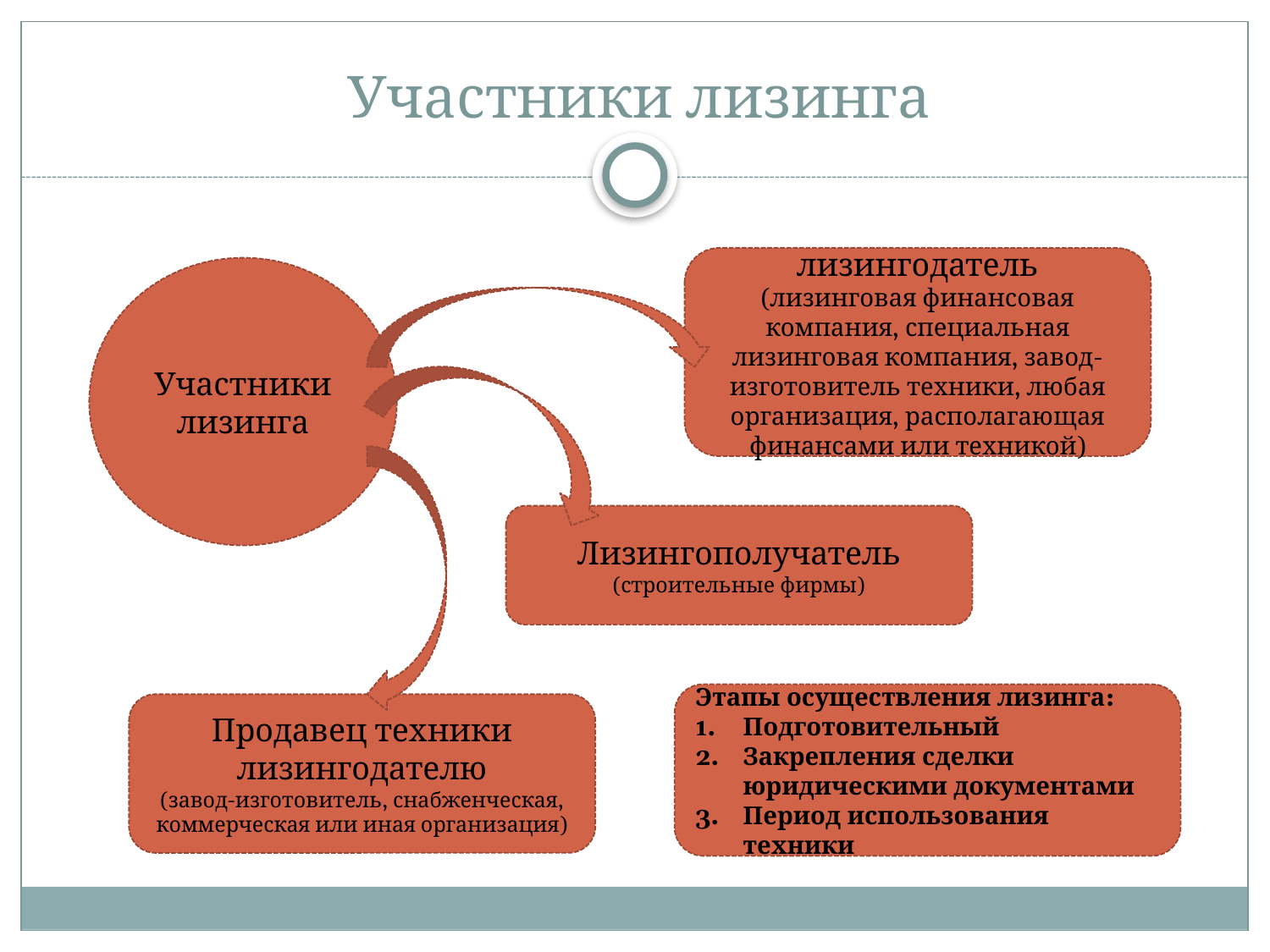

# Участники лизинга

лизингодатель
(лизинговая финансовая компания, специальная лизинговая компания, завод-изготовитель техники, любая организация, располагающая финансами или техникой)
Участники лизинга

Лизингополучатель
(строительные фирмы)
Этапы осуществления лизинга:
Подготовительный
Закрепления сделки юридическими документами
Период использования техники
Продавец техники лизингодателю
(завод-изготовитель, снабженческая, коммерческая или иная организация)